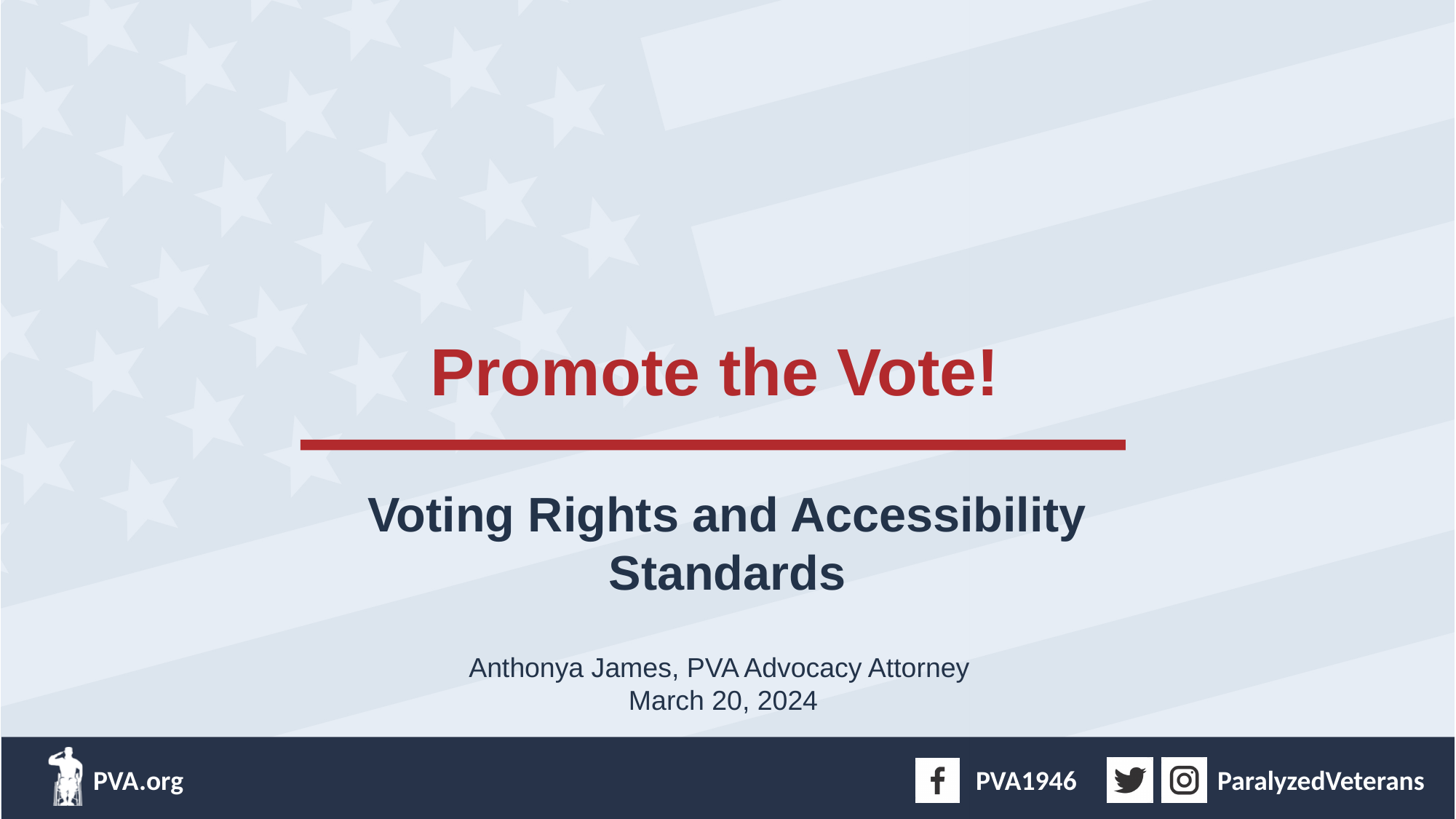

Promote the Vote!

Voting Rights and Accessibility Standards
Anthonya James, PVA Advocacy Attorney
March 20, 2024